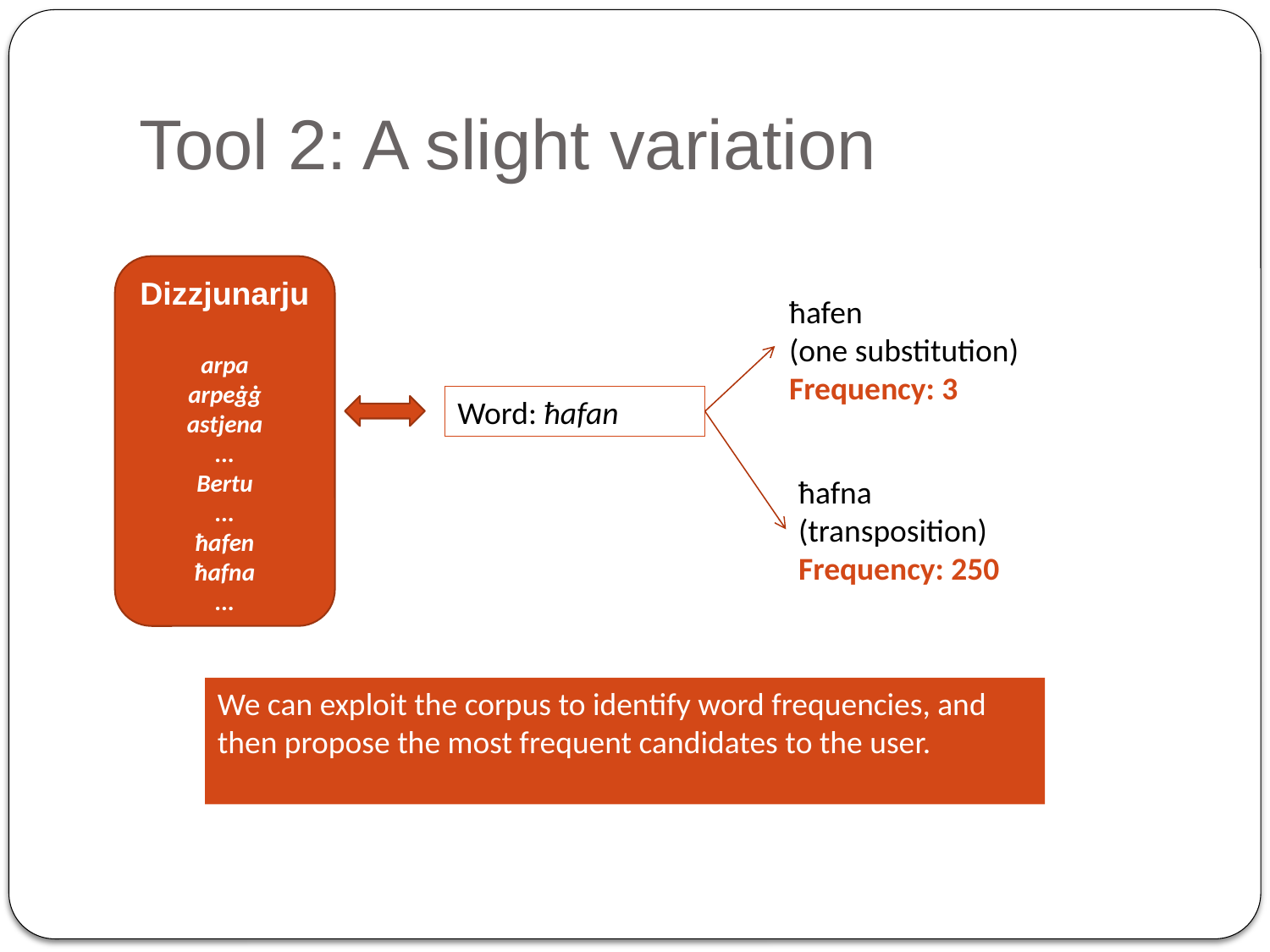

# Tool 2: A slight variation
Dizzjunarju

arpa
arpeġġ
astjena
...
Bertu
...
ħafen
ħafna
...
ħafen
(one substitution)
Frequency: 3
Word: ħafan

ħafna
(transposition)
Frequency: 250
We can exploit the corpus to identify word frequencies, and then propose the most frequent candidates to the user.